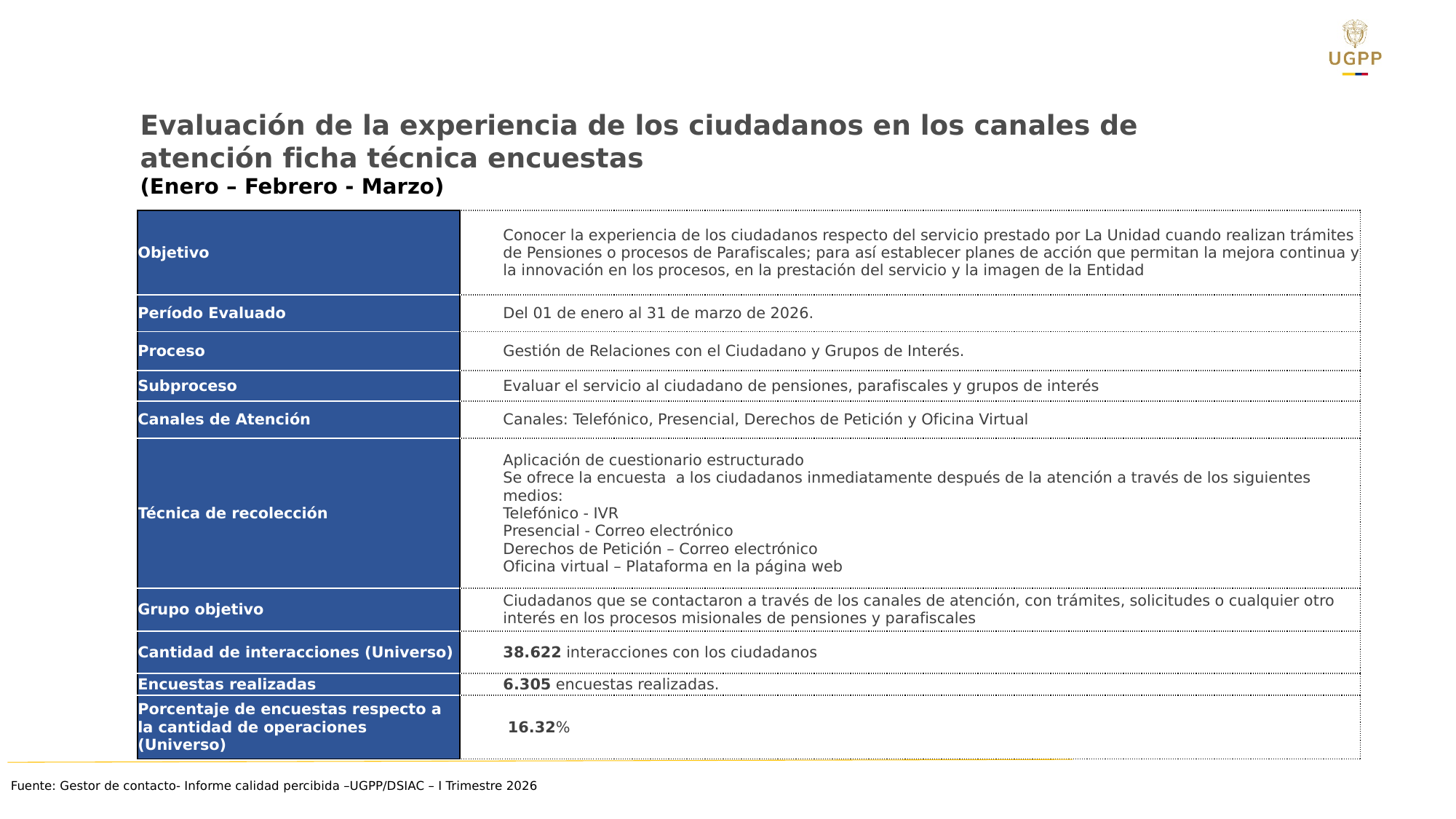

Evaluación de la experiencia de los ciudadanos en los canales de atención ficha técnica encuestas
(Enero – Febrero - Marzo)
| Objetivo | Conocer la experiencia de los ciudadanos respecto del servicio prestado por La Unidad cuando realizan trámites de Pensiones o procesos de Parafiscales; para así establecer planes de acción que permitan la mejora continua y la innovación en los procesos, en la prestación del servicio y la imagen de la Entidad |
| --- | --- |
| Período Evaluado | Del 01 de enero al 31 de marzo de 2026. |
| Proceso | Gestión de Relaciones con el Ciudadano y Grupos de Interés. |
| Subproceso | Evaluar el servicio al ciudadano de pensiones, parafiscales y grupos de interés |
| Canales de Atención | Canales: Telefónico, Presencial, Derechos de Petición y Oficina Virtual |
| Técnica de recolección | Aplicación de cuestionario estructurado Se ofrece la encuesta a los ciudadanos inmediatamente después de la atención a través de los siguientes medios: Telefónico - IVR Presencial - Correo electrónico Derechos de Petición – Correo electrónico Oficina virtual – Plataforma en la página web |
| Grupo objetivo | Ciudadanos que se contactaron a través de los canales de atención, con trámites, solicitudes o cualquier otro interés en los procesos misionales de pensiones y parafiscales |
| Cantidad de interacciones (Universo) | 38.622 interacciones con los ciudadanos |
| Encuestas realizadas | 6.305 encuestas realizadas. |
| Porcentaje de encuestas respecto a la cantidad de operaciones (Universo) | 16.32% |
Fuente: Gestor de contacto- Informe calidad percibida –UGPP/DSIAC – I Trimestre 2026